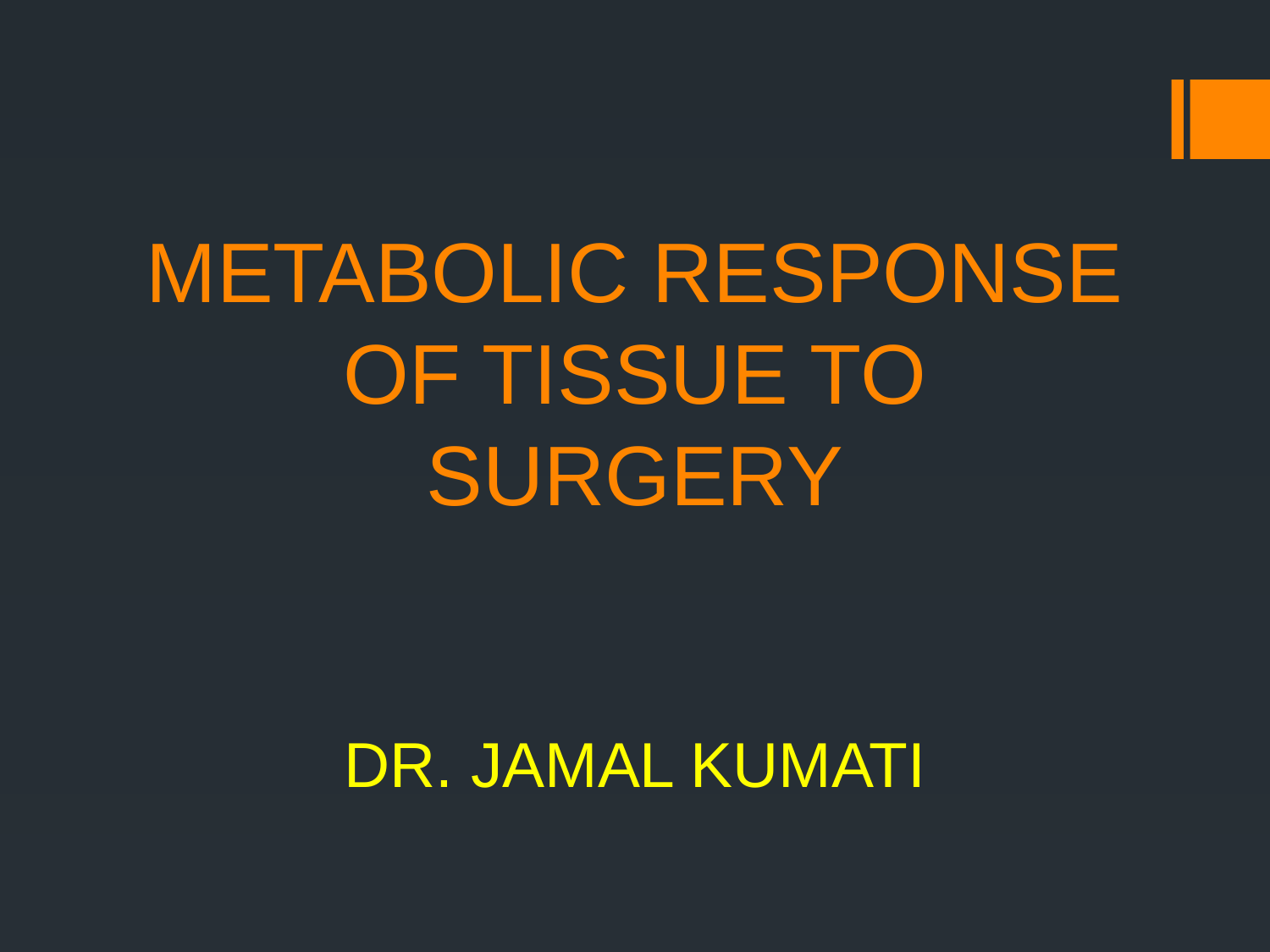

# METABOLIC RESPONSE OF TISSUE TO SURGERY
DR. JAMAL KUMATI